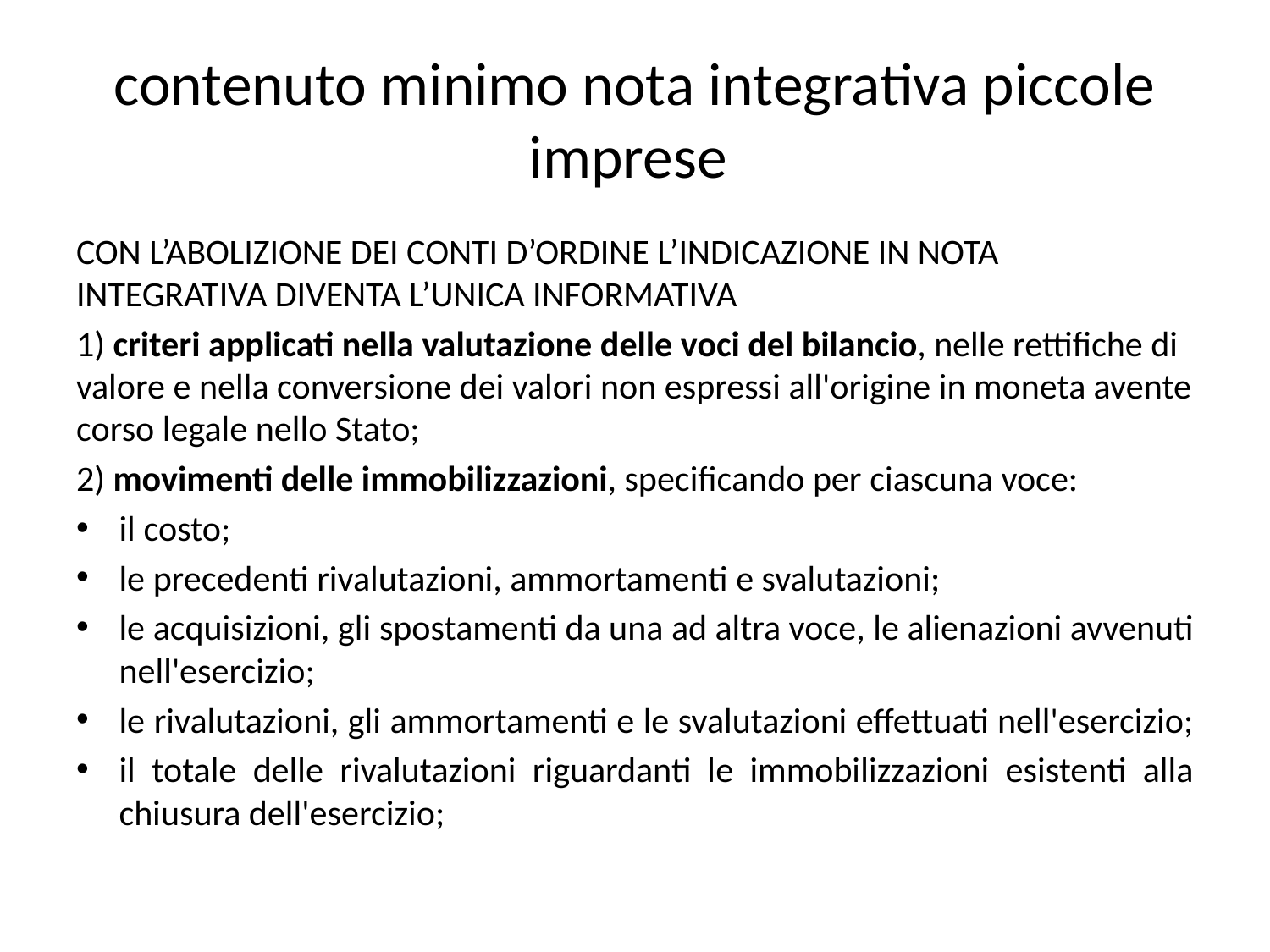

# contenuto minimo nota integrativa piccole imprese
CON L’ABOLIZIONE DEI CONTI D’ORDINE L’INDICAZIONE IN NOTA INTEGRATIVA DIVENTA L’UNICA INFORMATIVA
1) criteri applicati nella valutazione delle voci del bilancio, nelle rettifiche di valore e nella conversione dei valori non espressi all'origine in moneta avente corso legale nello Stato;
2) movimenti delle immobilizzazioni, specificando per ciascuna voce:
il costo;
le precedenti rivalutazioni, ammortamenti e svalutazioni;
le acquisizioni, gli spostamenti da una ad altra voce, le alienazioni avvenuti nell'esercizio;
le rivalutazioni, gli ammortamenti e le svalutazioni effettuati nell'esercizio;
il totale delle rivalutazioni riguardanti le immobilizzazioni esistenti alla chiusura dell'esercizio;